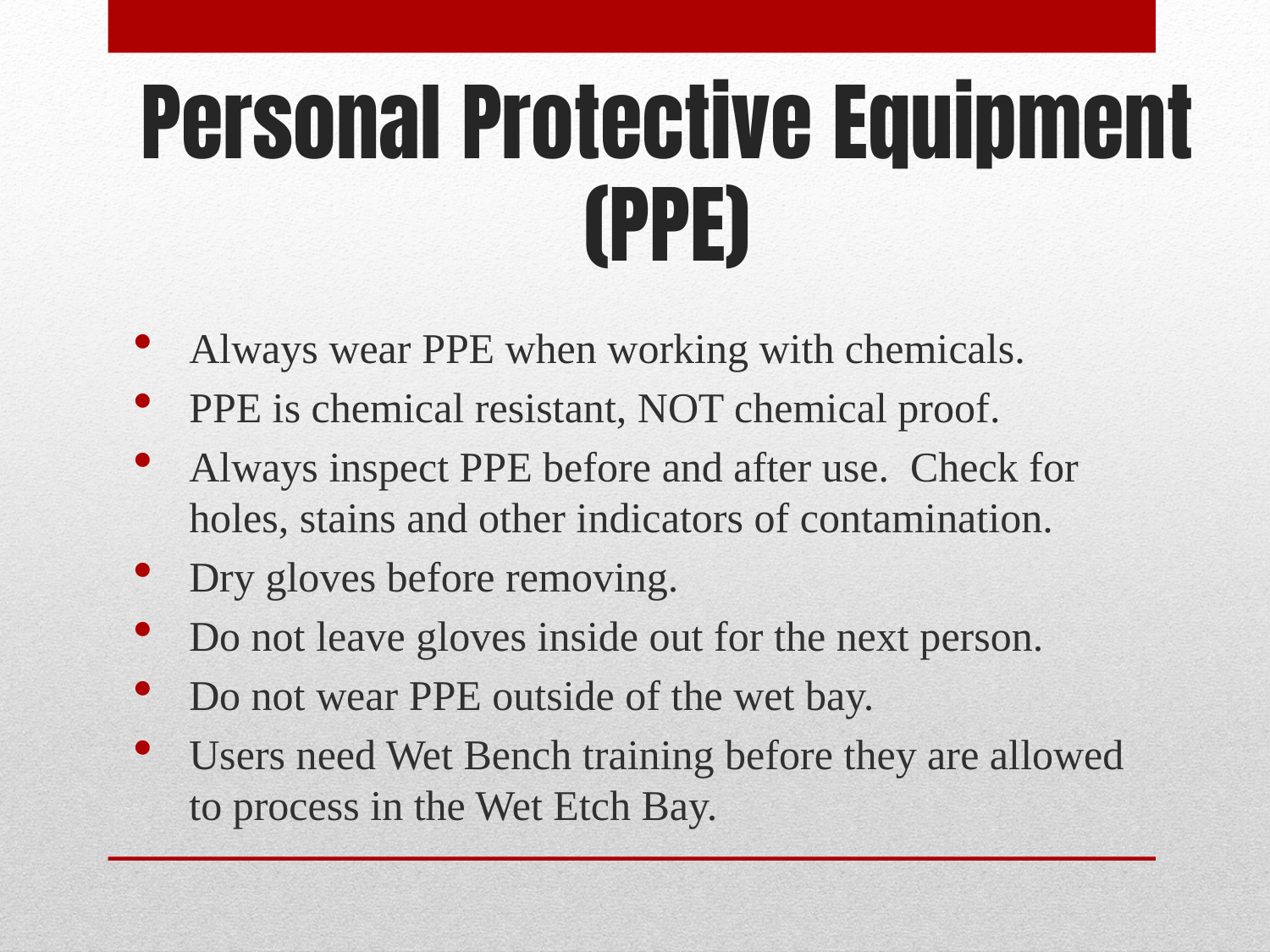

# Personal Protective Equipment (PPE)

Always wear PPE when working with chemicals.
PPE is chemical resistant, NOT chemical proof.
Always inspect PPE before and after use.  Check for holes, stains and other indicators of contamination.
Dry gloves before removing.
Do not leave gloves inside out for the next person.
Do not wear PPE outside of the wet bay.
Users need Wet Bench training before they are allowed to process in the Wet Etch Bay.